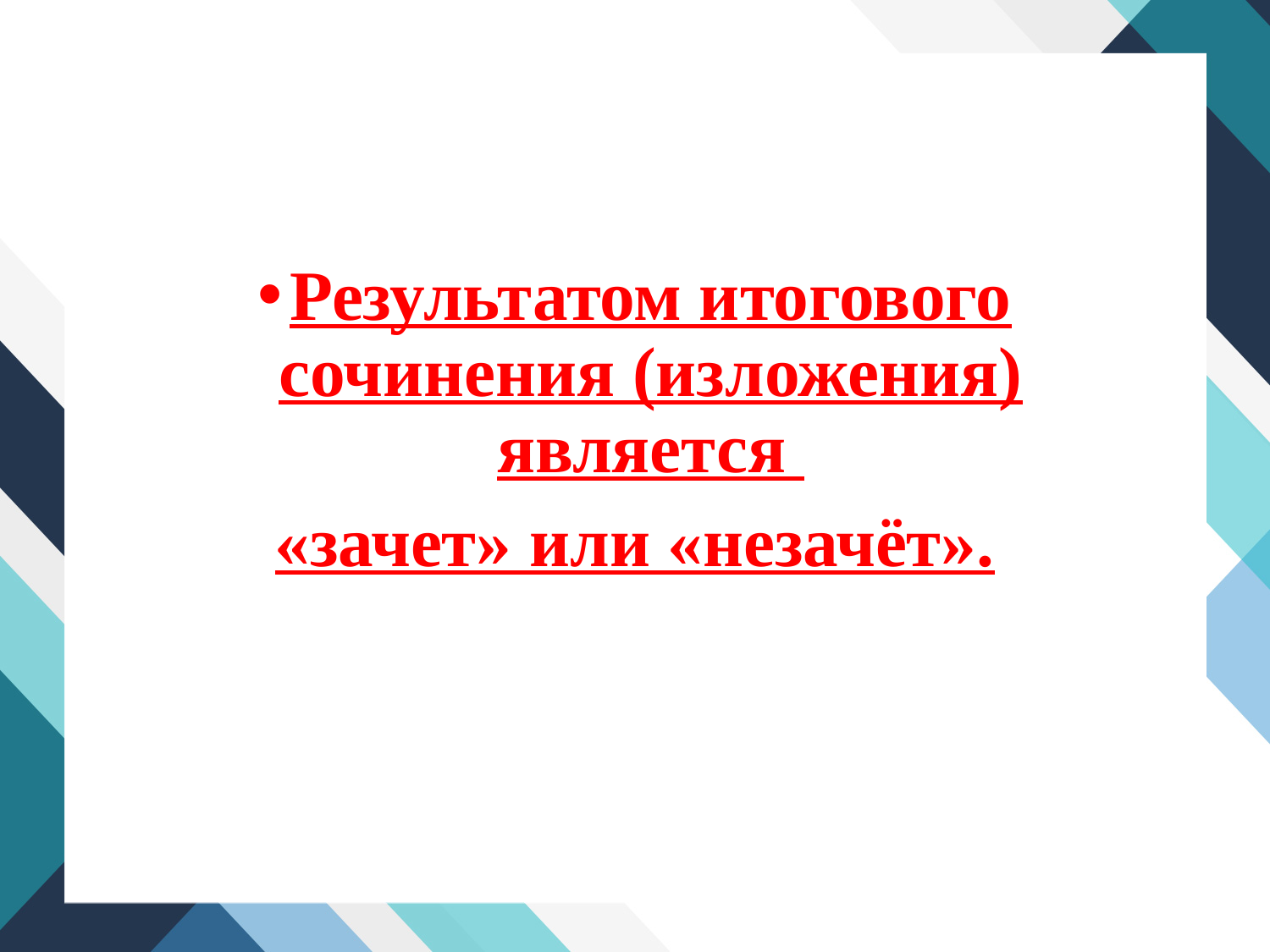

#
Результатом итогового сочинения (изложения) является
«зачет» или «незачёт».